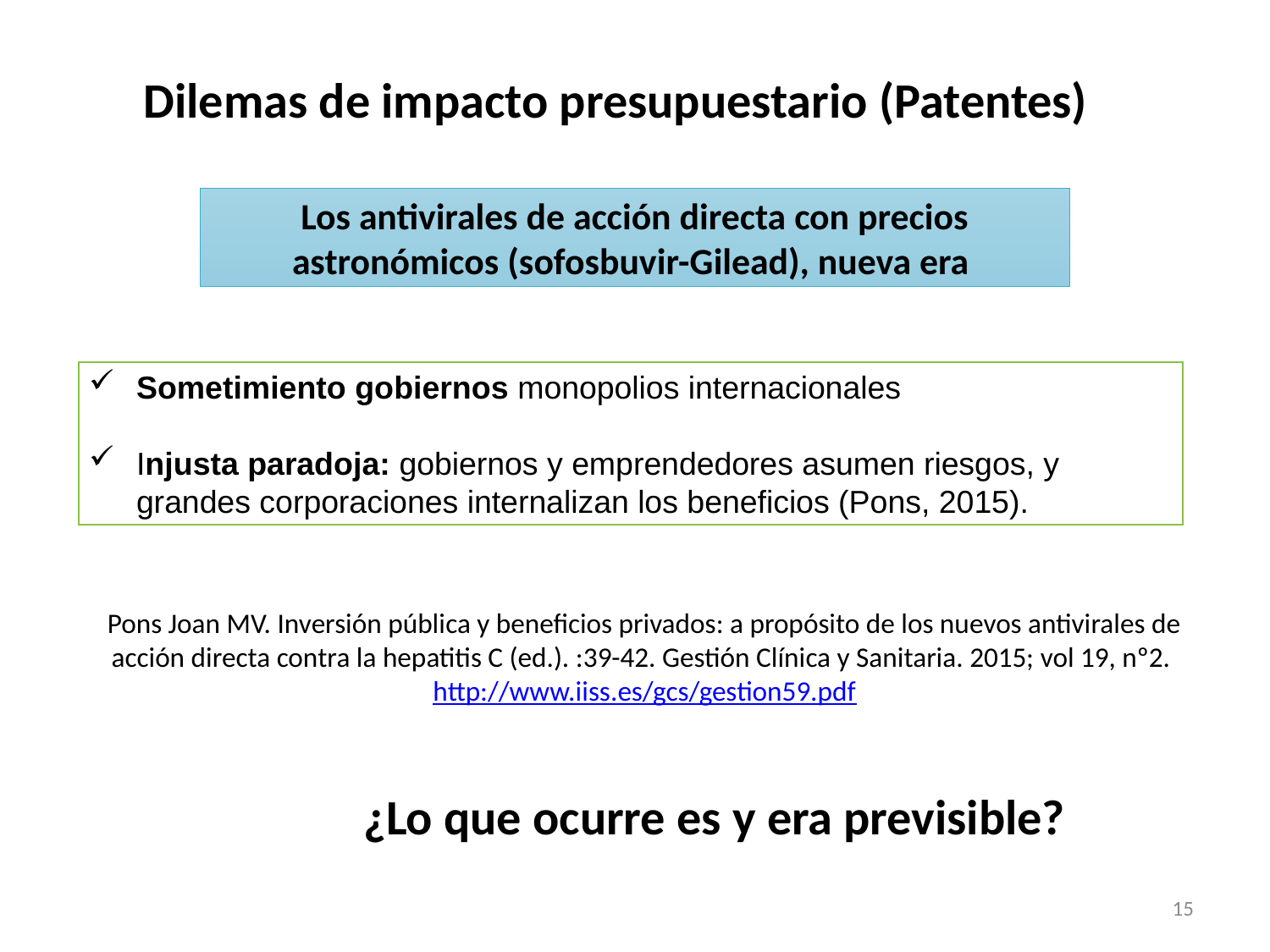

Dilemas de impacto presupuestario (Patentes)
Los antivirales de acción directa con precios astronómicos (sofosbuvir-Gilead), nueva era
Sometimiento gobiernos monopolios internacionales

Injusta paradoja: gobiernos y emprendedores asumen riesgos, y grandes corporaciones internalizan los beneficios (Pons, 2015).
Pons Joan MV. Inversión pública y beneficios privados: a propósito de los nuevos antivirales de acción directa contra la hepatitis C (ed.). :39-42. Gestión Clínica y Sanitaria. 2015; vol 19, nº2. http://www.iiss.es/gcs/gestion59.pdf
¿Lo que ocurre es y era previsible?
15